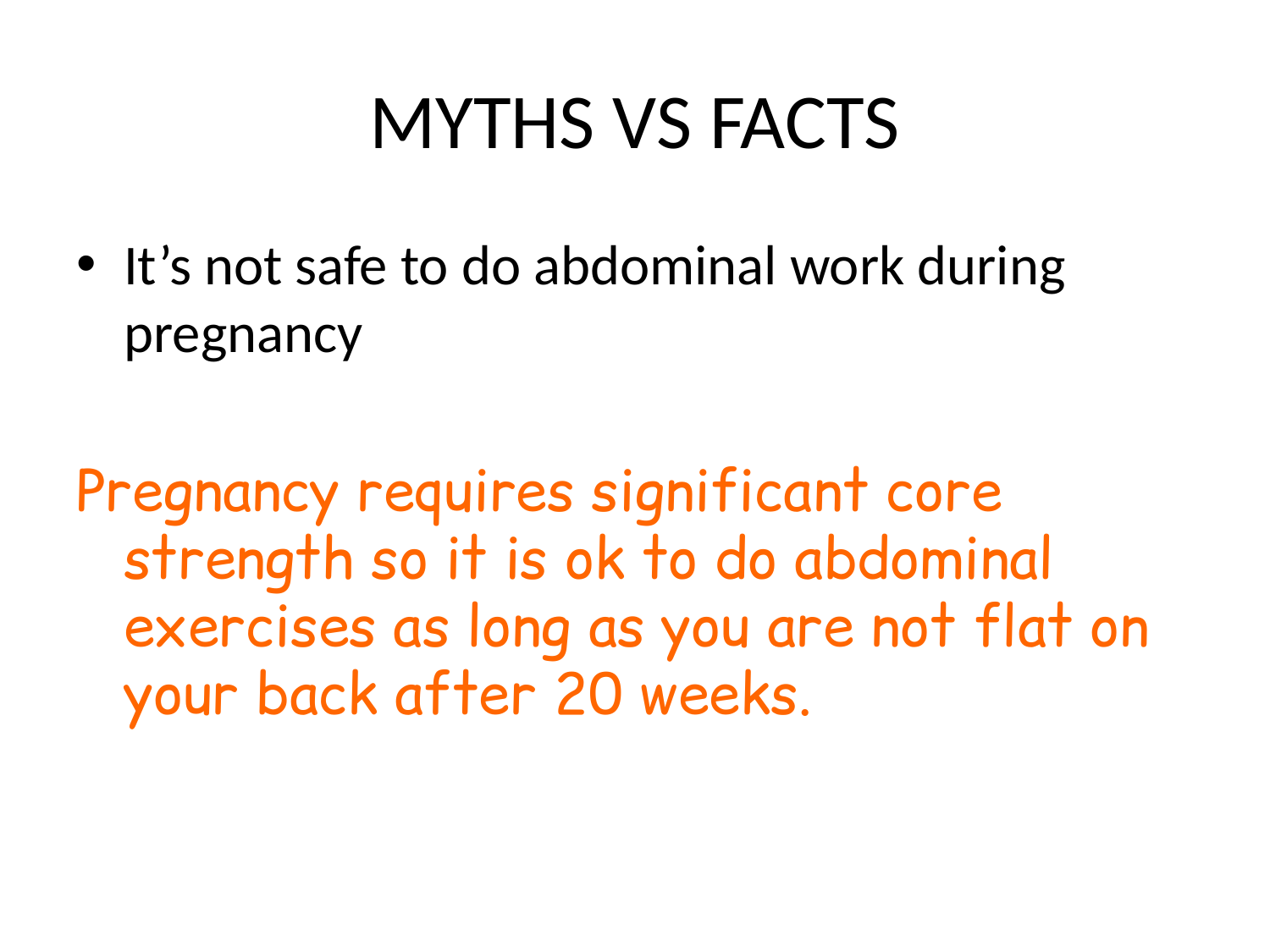

# MYTHS VS FACTS
It’s not safe to do abdominal work during pregnancy

Pregnancy requires significant core strength so it is ok to do abdominal exercises as long as you are not flat on your back after 20 weeks.